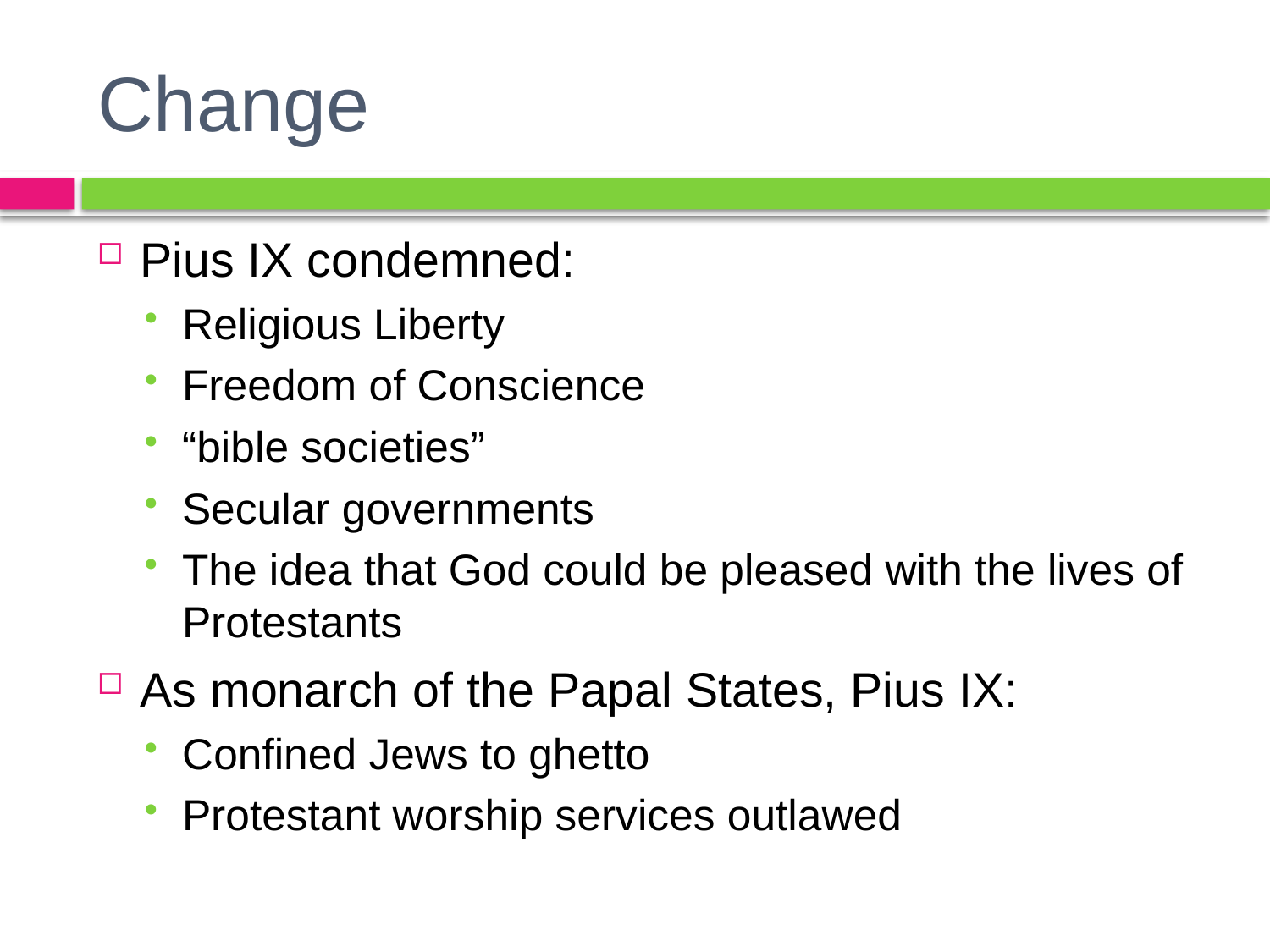

# Change
Pius IX condemned:
Religious Liberty
Freedom of Conscience
“bible societies”
Secular governments
The idea that God could be pleased with the lives of Protestants
As monarch of the Papal States, Pius IX:
Confined Jews to ghetto
Protestant worship services outlawed